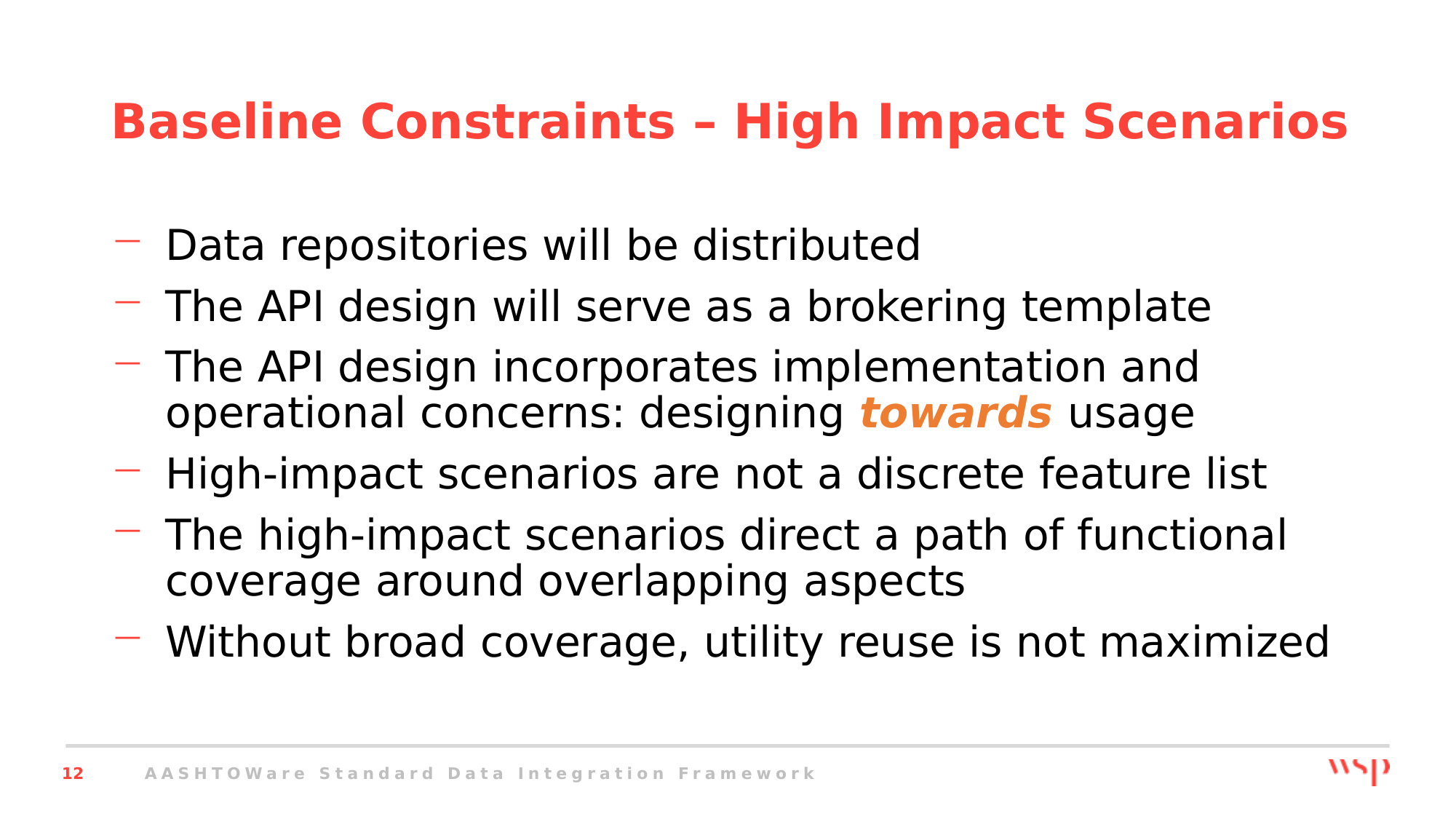

# Baseline Constraints – High Impact Scenarios
Data repositories will be distributed
The API design will serve as a brokering template
The API design incorporates implementation and operational concerns: designing towards usage
High-impact scenarios are not a discrete feature list
The high-impact scenarios direct a path of functional coverage around overlapping aspects
Without broad coverage, utility reuse is not maximized